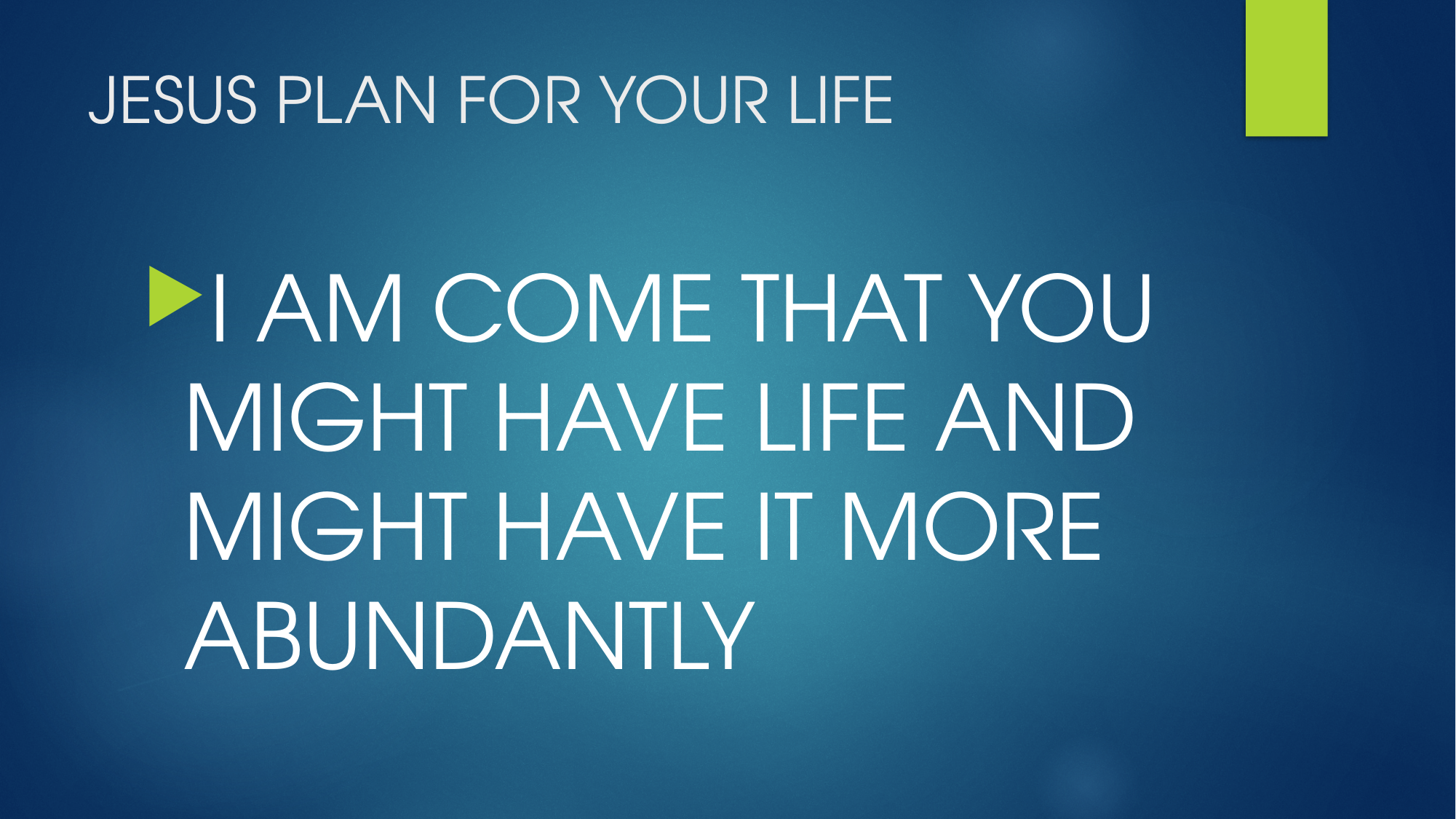

# JESUS PLAN FOR YOUR LIFE
I AM COME THAT YOU MIGHT HAVE LIFE AND MIGHT HAVE IT MORE ABUNDANTLY